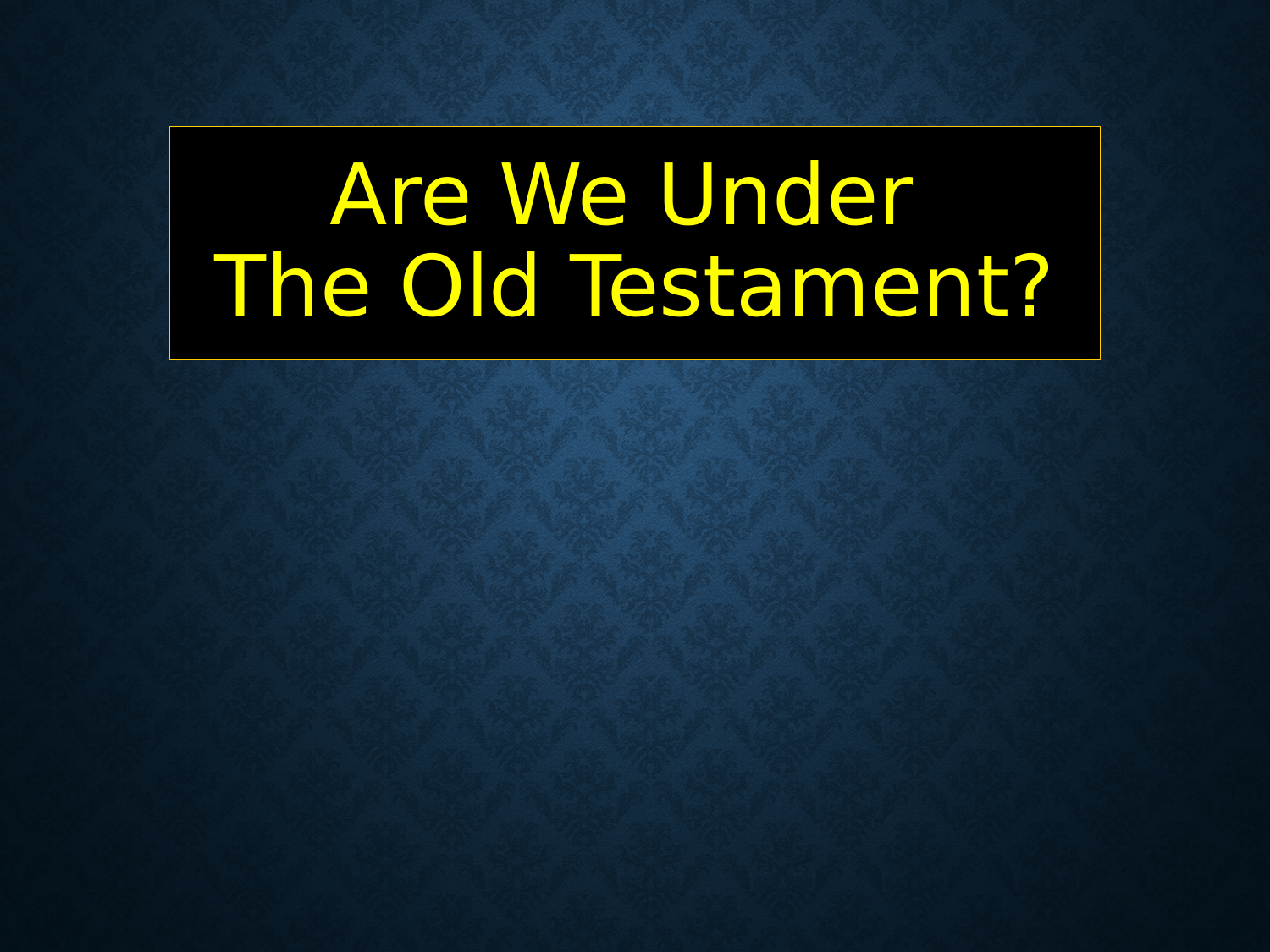

# Are We Under The Old Testament?